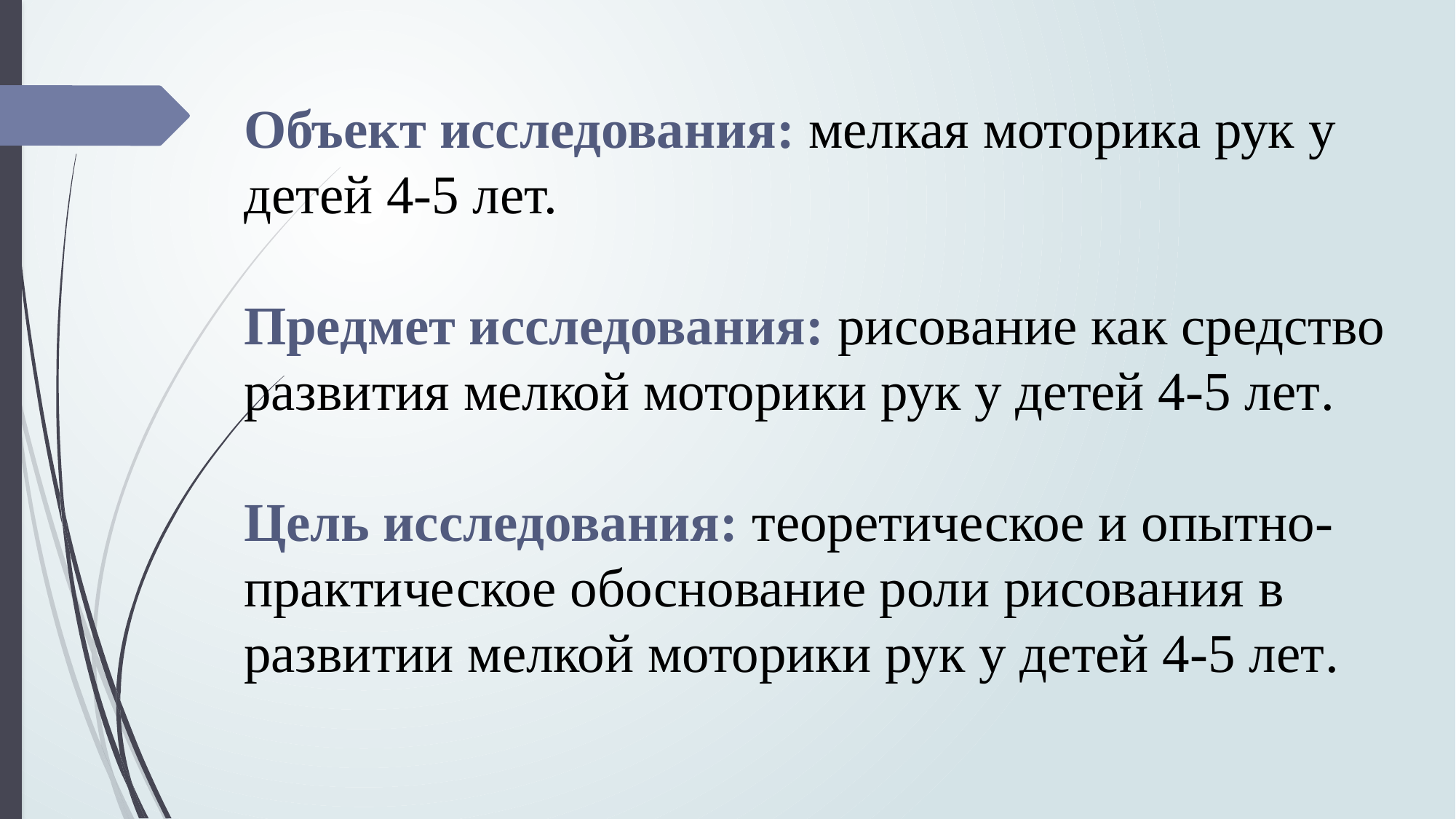

Объект исследования: мелкая моторика рук у детей 4-5 лет.

Предмет исследования: рисование как средство развития мелкой моторики рук у детей 4-5 лет.

Цель исследования: теоретическое и опытно-практическое обоснование роли рисования в развитии мелкой моторики рук у детей 4-5 лет.